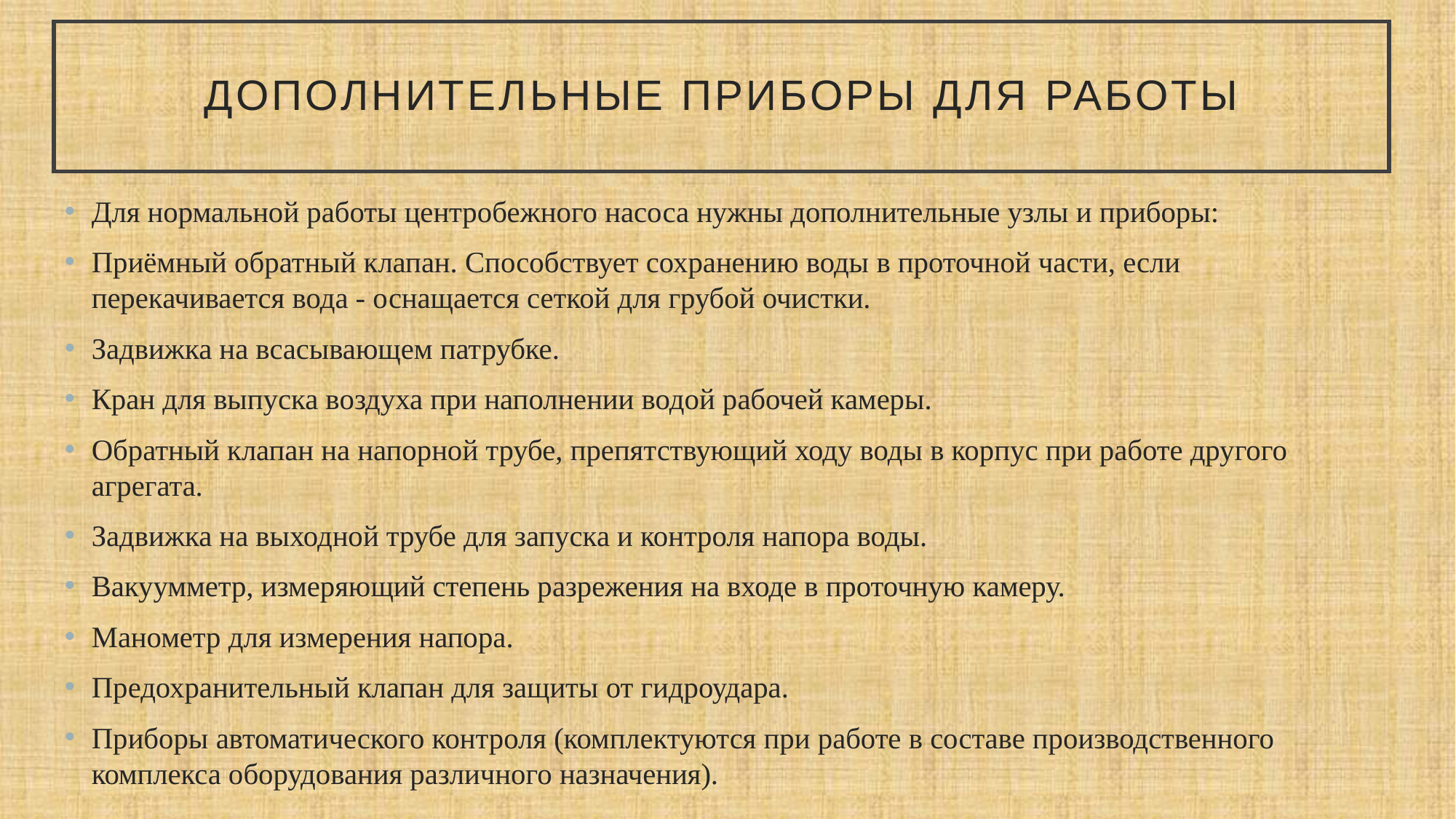

# Дополнительные приборы для работы
Для нормальной работы центробежного насоса нужны дополнительные узлы и приборы:
Приёмный обратный клапан. Способствует сохранению воды в проточной части, если перекачивается вода - оснащается сеткой для грубой очистки.
Задвижка на всасывающем патрубке.
Кран для выпуска воздуха при наполнении водой рабочей камеры.
Обратный клапан на напорной трубе, препятствующий ходу воды в корпус при работе другого агрегата.
Задвижка на выходной трубе для запуска и контроля напора воды.
Вакуумметр, измеряющий степень разрежения на входе в проточную камеру.
Манометр для измерения напора.
Предохранительный клапан для защиты от гидроудара.
Приборы автоматического контроля (комплектуются при работе в составе производственного комплекса оборудования различного назначения).